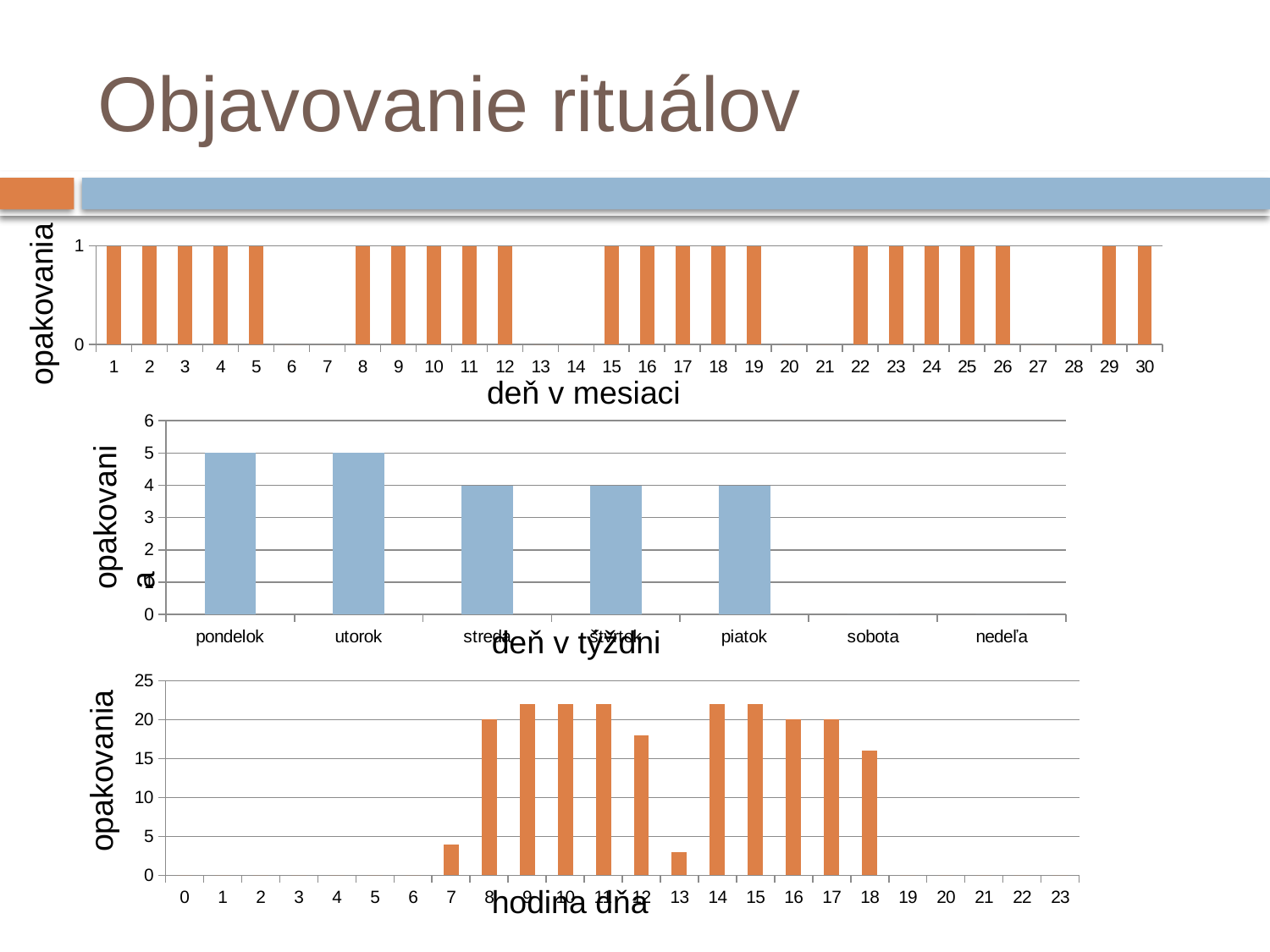

# Objavovanie rituálov

### Chart

| Category |  |
|---|---|
opakovania
deň v mesiaci

### Chart

| Category |  |
|---|---|
| pondelok | 5.0 |
| utorok | 5.0 |
| streda | 4.0 |
| štvrtok | 4.0 |
| piatok | 4.0 |
| sobota | 0.0 |
| nedeľa | 0.0 |
opakovania
deň v týždni

### Chart

| Category |  |
|---|---|
| 0 | 0.0 |
| 1 | 0.0 |
| 2 | 0.0 |
| 3 | 0.0 |
| 4 | 0.0 |
| 5 | 0.0 |
| 6 | 0.0 |
| 7 | 4.0 |
| 8 | 20.0 |
| 9 | 22.0 |
| 10 | 22.0 |
| 11 | 22.0 |
| 12 | 18.0 |
| 13 | 3.0 |
| 14 | 22.0 |
| 15 | 22.0 |
| 16 | 20.0 |
| 17 | 20.0 |
| 18 | 16.0 |
| 19 | 0.0 |
| 20 | 0.0 |
| 21 | 0.0 |
| 22 | 0.0 |
| 23 | 0.0 |
opakovania
hodina dňa